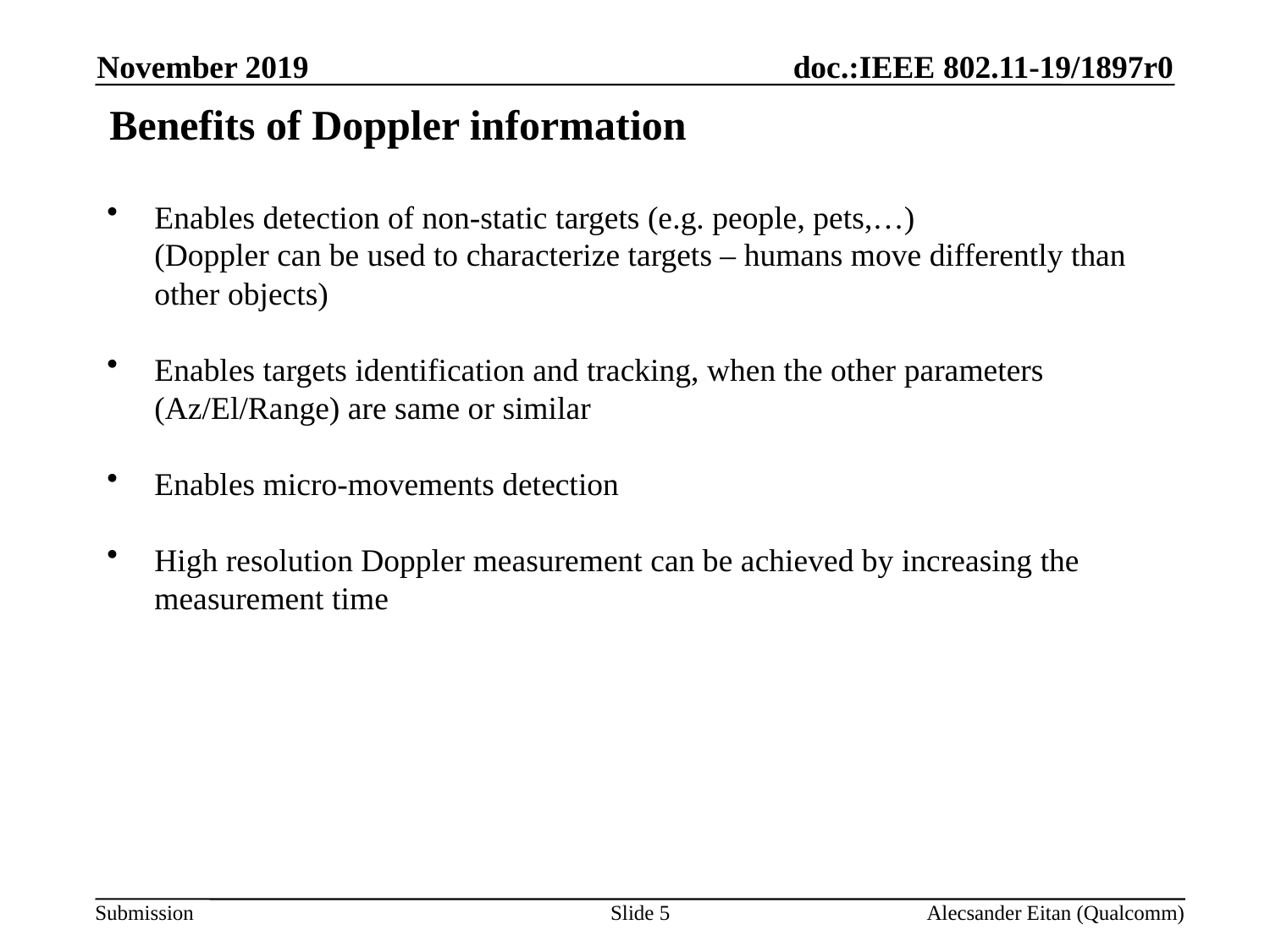

November 2019
# Benefits of Doppler information
Enables detection of non-static targets (e.g. people, pets,…)
(Doppler can be used to characterize targets – humans move differently than other objects)

Enables targets identification and tracking, when the other parameters (Az/El/Range) are same or similar

Enables micro-movements detection

High resolution Doppler measurement can be achieved by increasing the measurement time

Slide 5
Alecsander Eitan (Qualcomm)